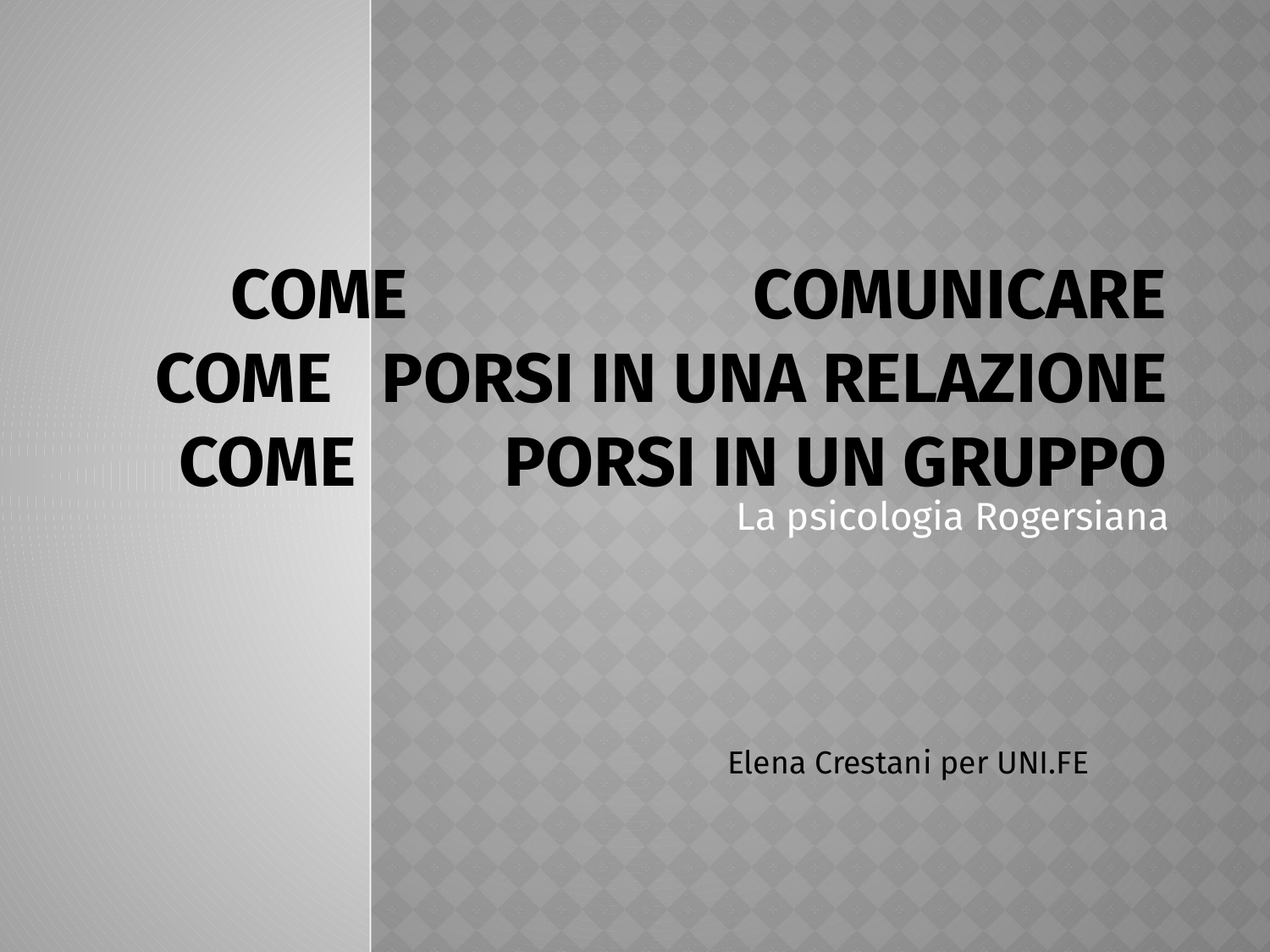

# Come                     comunicare come   porsi in una relazione come         porsi in un gruppo
La psicologia Rogersiana
Elena Crestani per UNI.FE